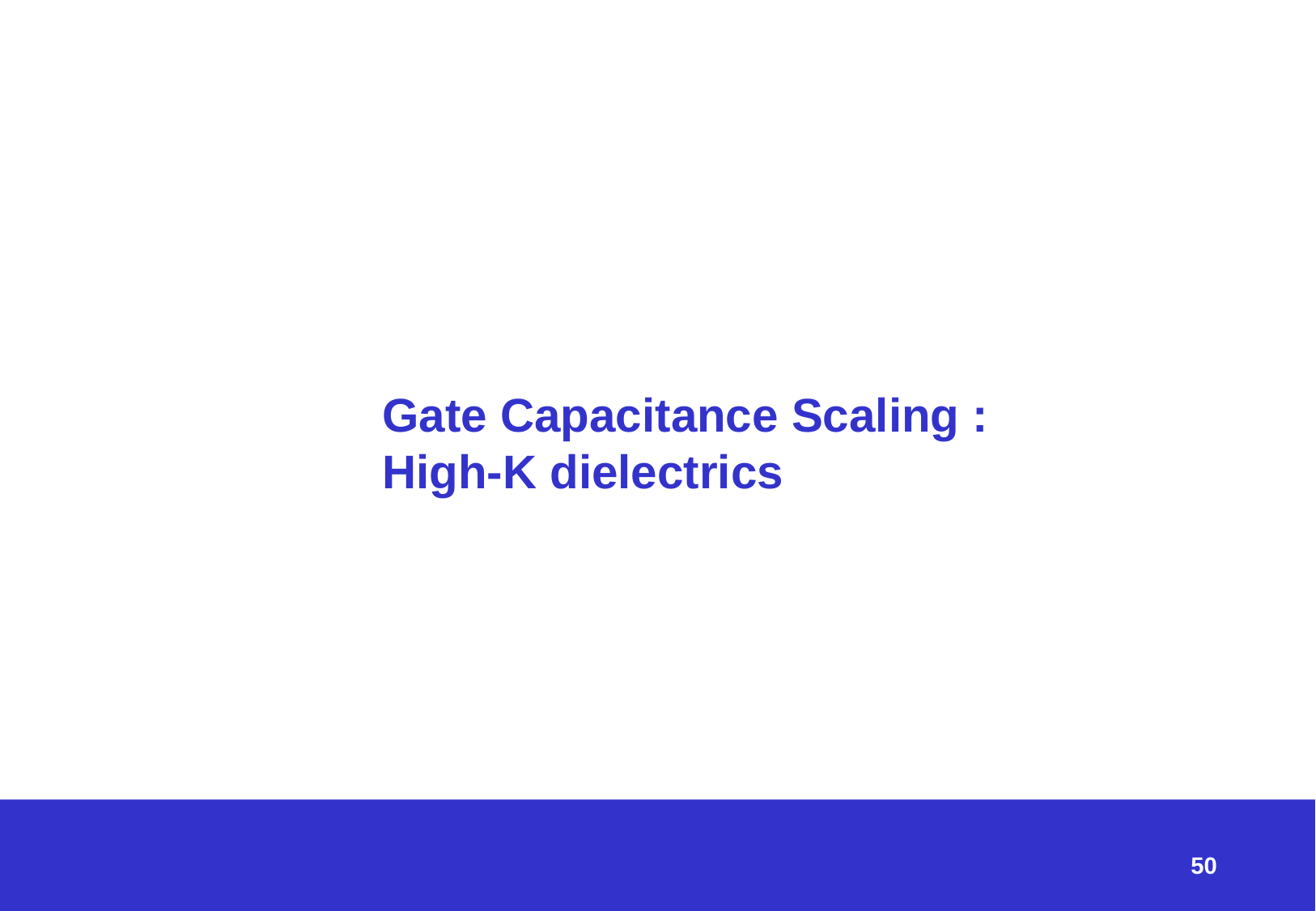

#
Gate Capacitance Scaling : High-K dielectrics